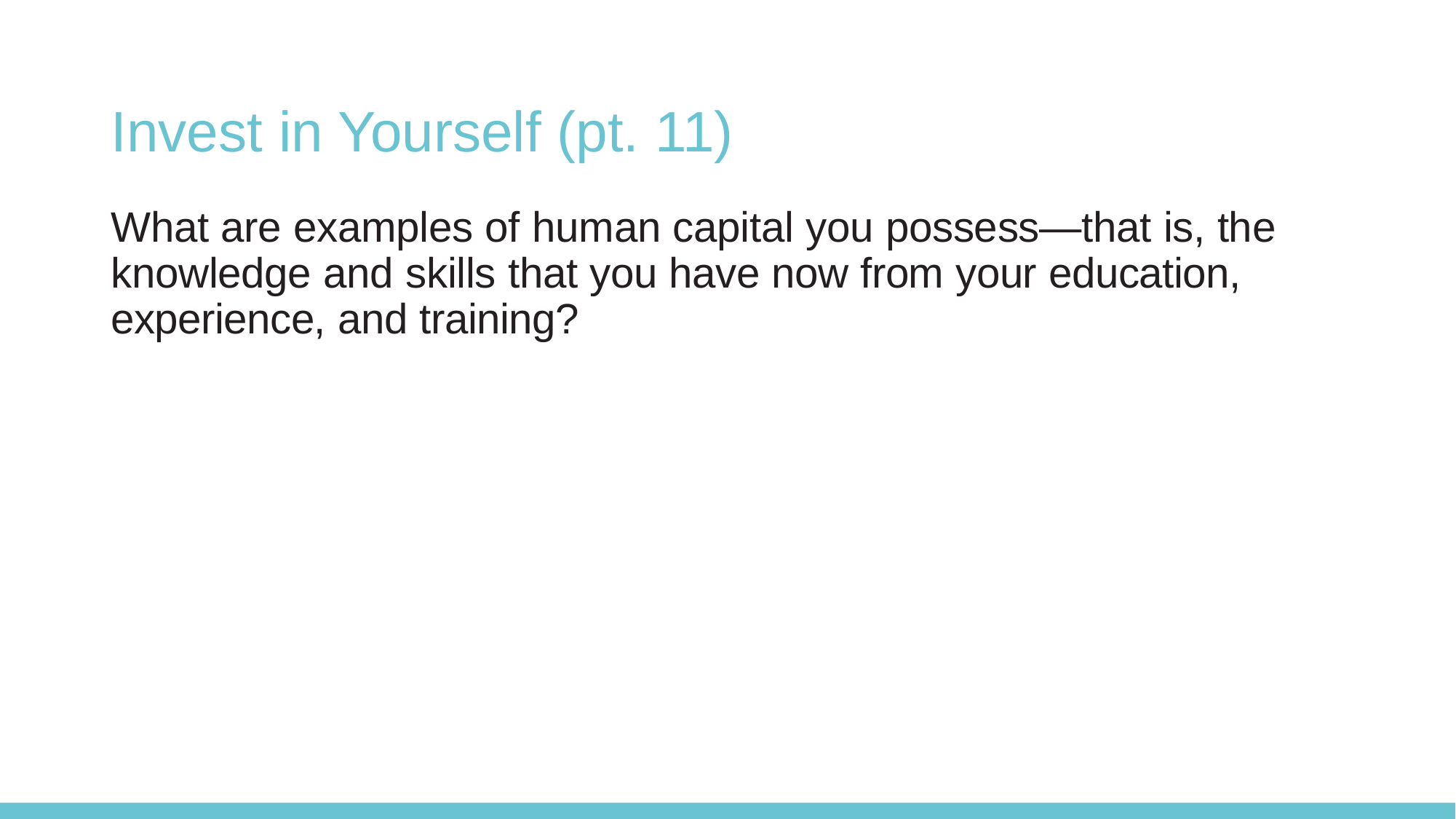

# Invest in Yourself (pt. 11)
What are examples of human capital you possess—that is, the knowledge and skills that you have now from your education, experience, and training?